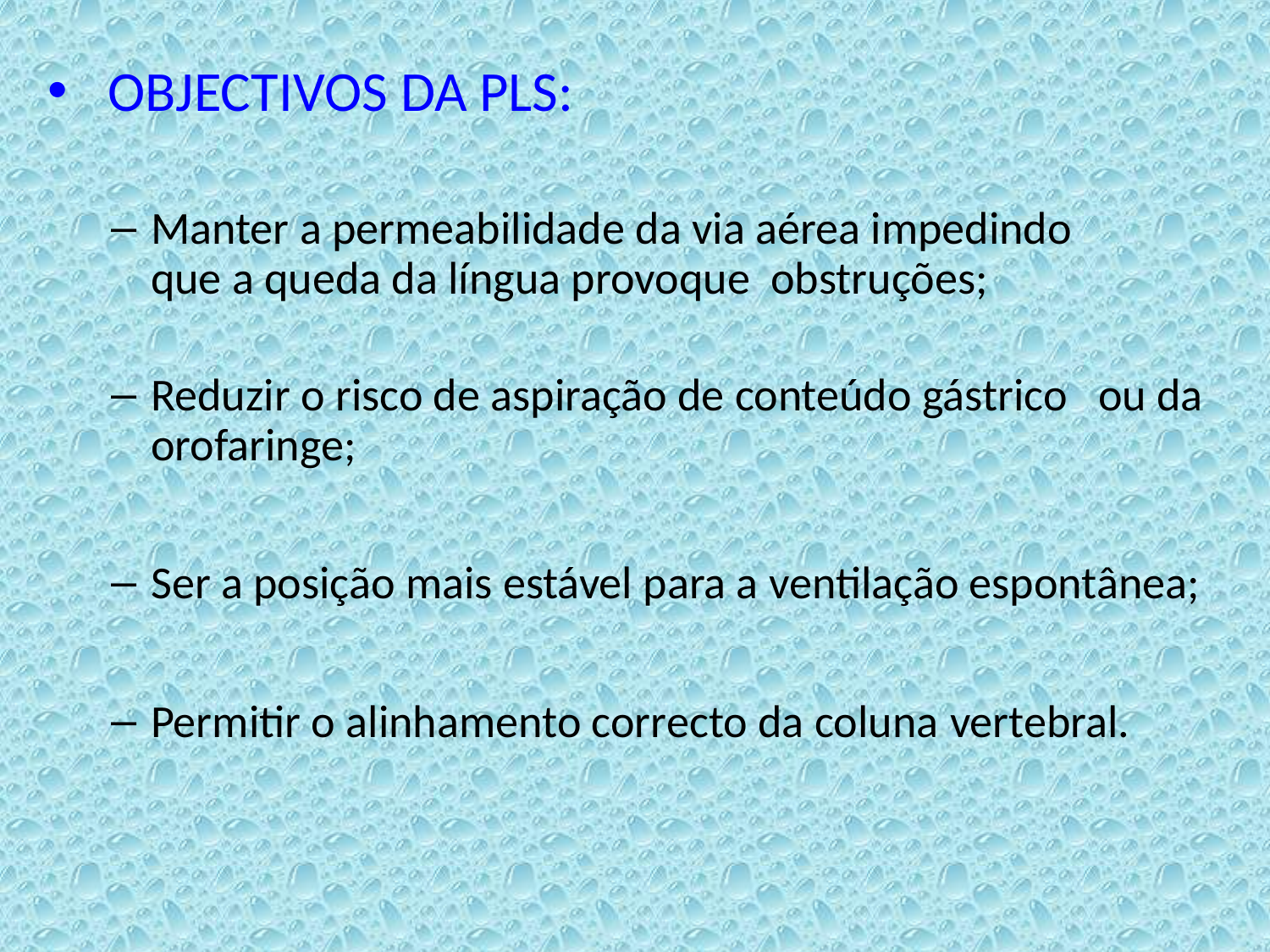

OBJECTIVOS DA PLS:

Manter a permeabilidade da via aérea impedindo 	 que a queda da língua provoque  obstruções;

Reduzir o risco de aspiração de conteúdo gástrico   ou da orofaringe;

Ser a posição mais estável para a ventilação espontânea;

Permitir o alinhamento correcto da coluna vertebral.